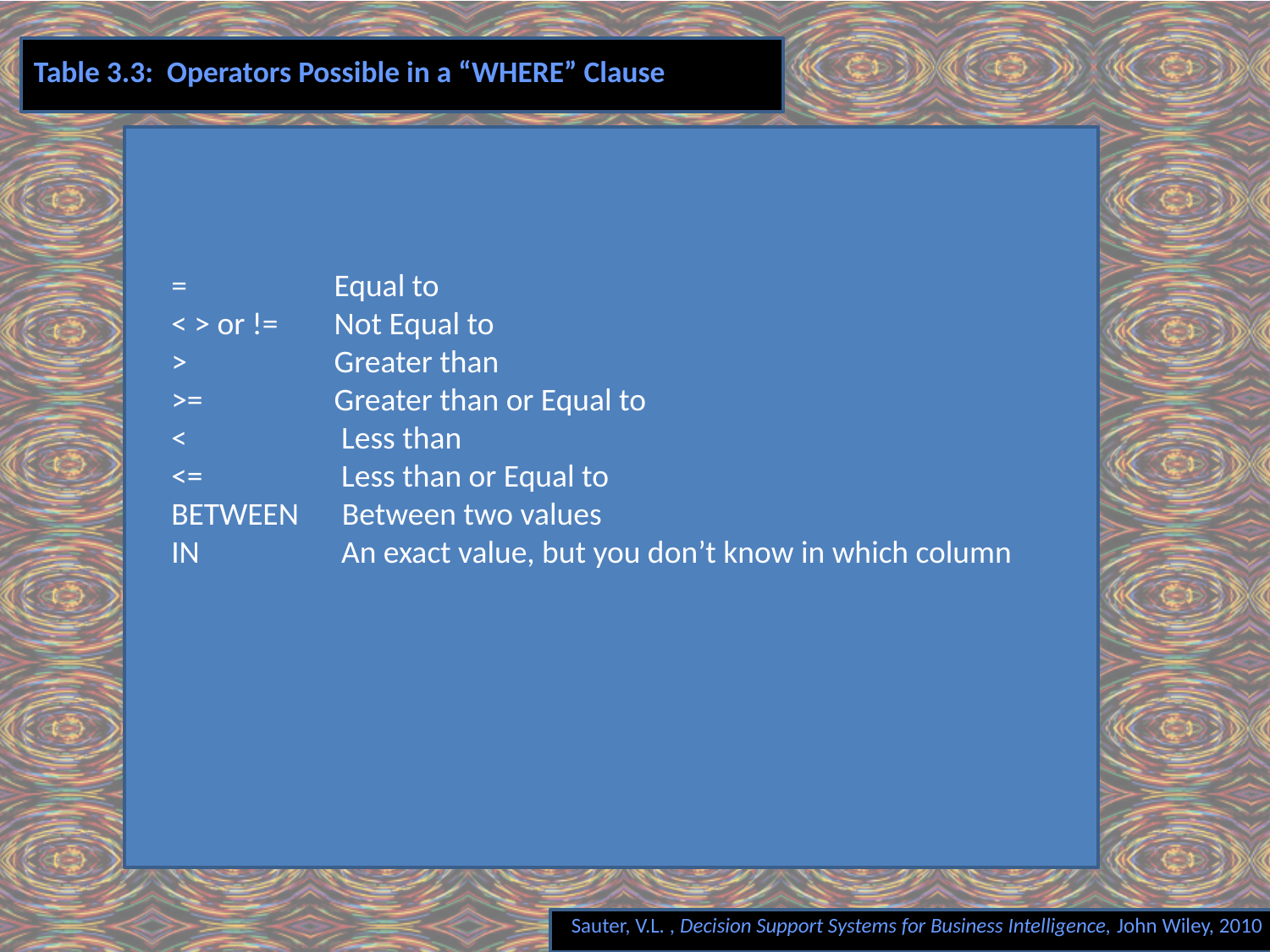

# Table 3.3:  Operators Possible in a “WHERE” Clause
=	     Equal to
< > or !=	     Not Equal to
>	     Greater than
>=	     Greater than or Equal to
<	      Less than
<=	      Less than or Equal to
BETWEEN      Between two values
IN	      An exact value, but you don’t know in which column